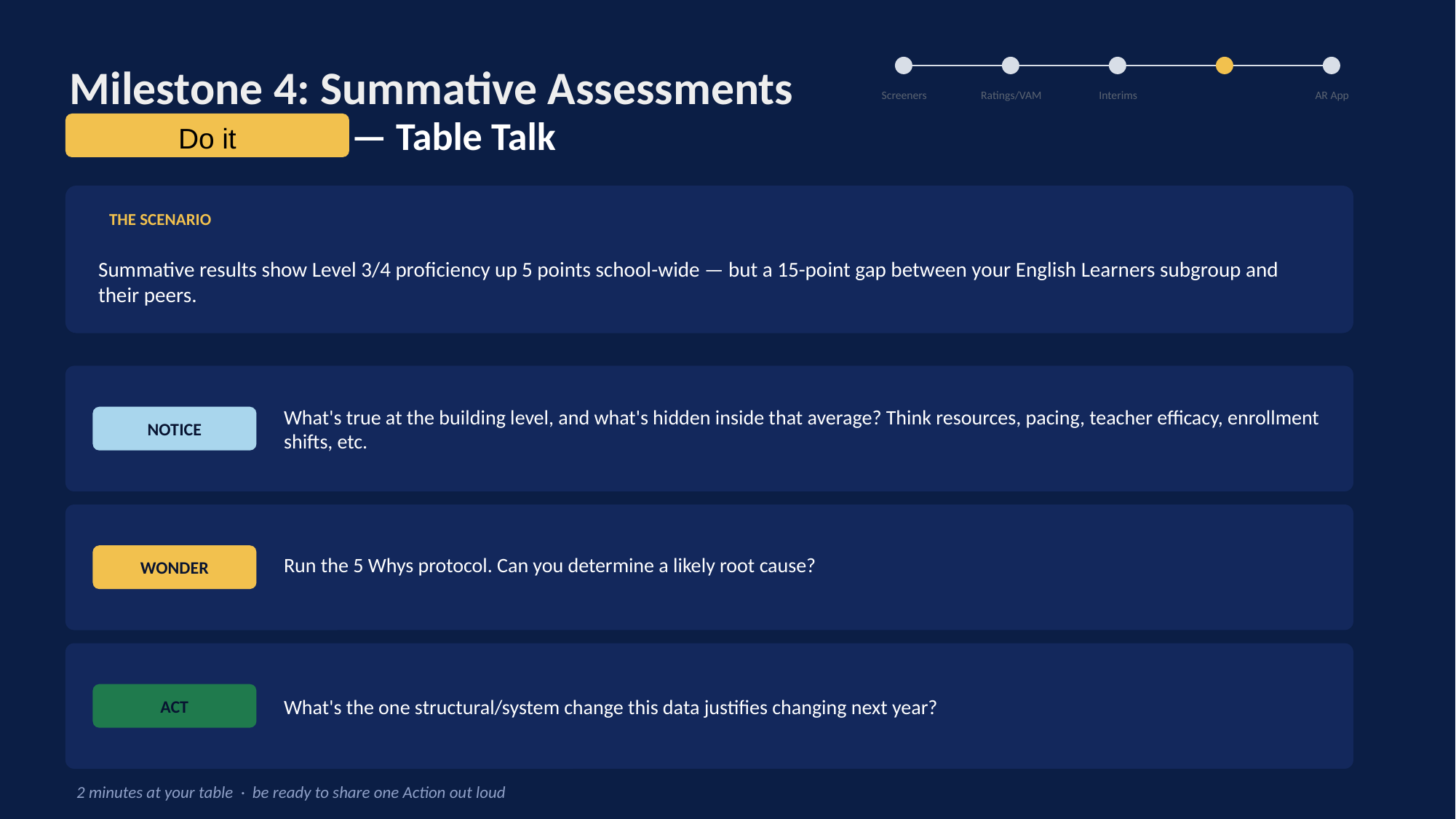

Milestone 4: Summative Assessments

Screeners
Ratings/VAM
Interims
Summative
AR App
— Table Talk
Do it

THE SCENARIO
Summative results show Level 3/4 proficiency up 5 points school-wide — but a 15-point gap between your English Learners subgroup and their peers.

What's true at the building level, and what's hidden inside that average? Think resources, pacing, teacher efficacy, enrollment shifts, etc.

NOTICE

Run the 5 Whys protocol. Can you determine a likely root cause?

WONDER

What's the one structural/system change this data justifies changing next year?

ACT
2 minutes at your table  ·  be ready to share one Action out loud